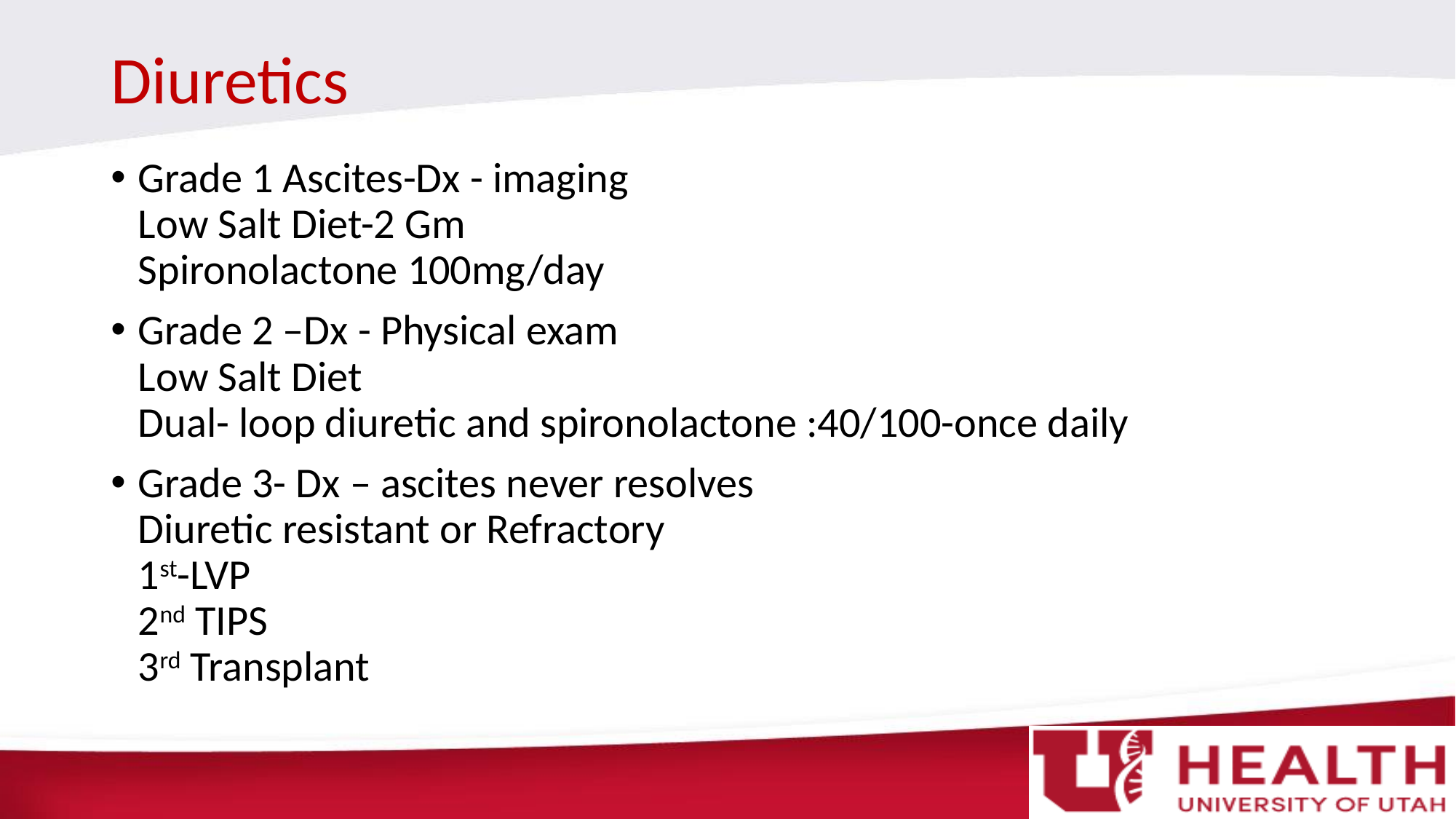

# Diuretics
Grade 1 Ascites-Dx - imaging
Low Salt Diet-2 Gm
Spironolactone 100mg/day
Grade 2 –Dx - Physical exam
Low Salt Diet
Dual- loop diuretic and spironolactone :40/100-once daily
Grade 3- Dx – ascites never resolves
Diuretic resistant or Refractory
1st-LVP
2nd TIPS
3rd Transplant